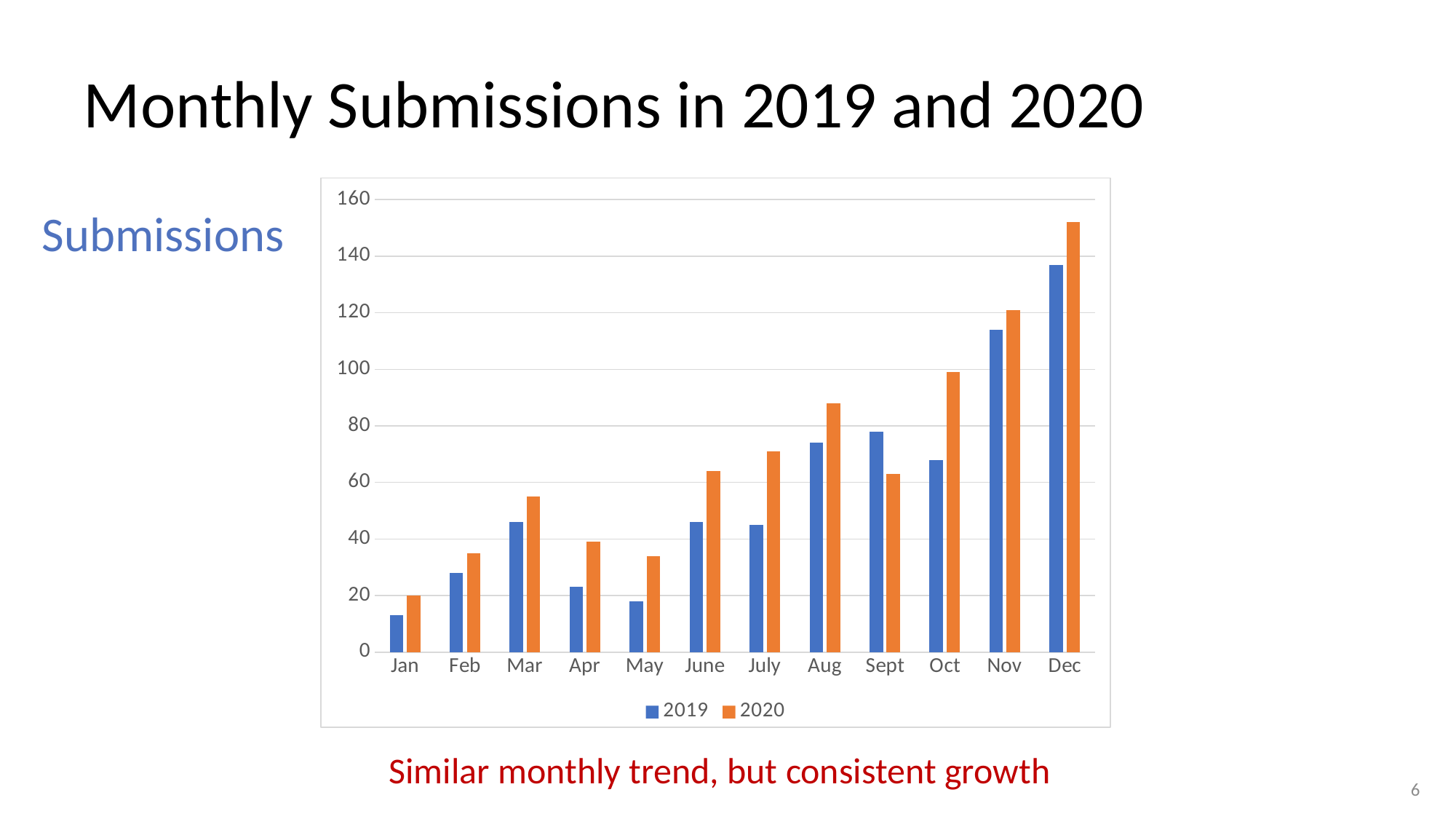

# Monthly Submissions in 2019 and 2020

### Chart

| Category | 2019 | 2020 |
|---|---|---|
| Jan | 13.0 | 20.0 |
| Feb | 28.0 | 35.0 |
| Mar | 46.0 | 55.0 |
| Apr | 23.0 | 39.0 |
| May | 18.0 | 34.0 |
| June | 46.0 | 64.0 |
| July | 45.0 | 71.0 |
| Aug | 74.0 | 88.0 |
| Sept | 78.0 | 63.0 |
| Oct | 68.0 | 99.0 |
| Nov | 114.0 | 121.0 |
| Dec | 137.0 | 152.0 |
Submissions
Similar monthly trend, but consistent growth
6